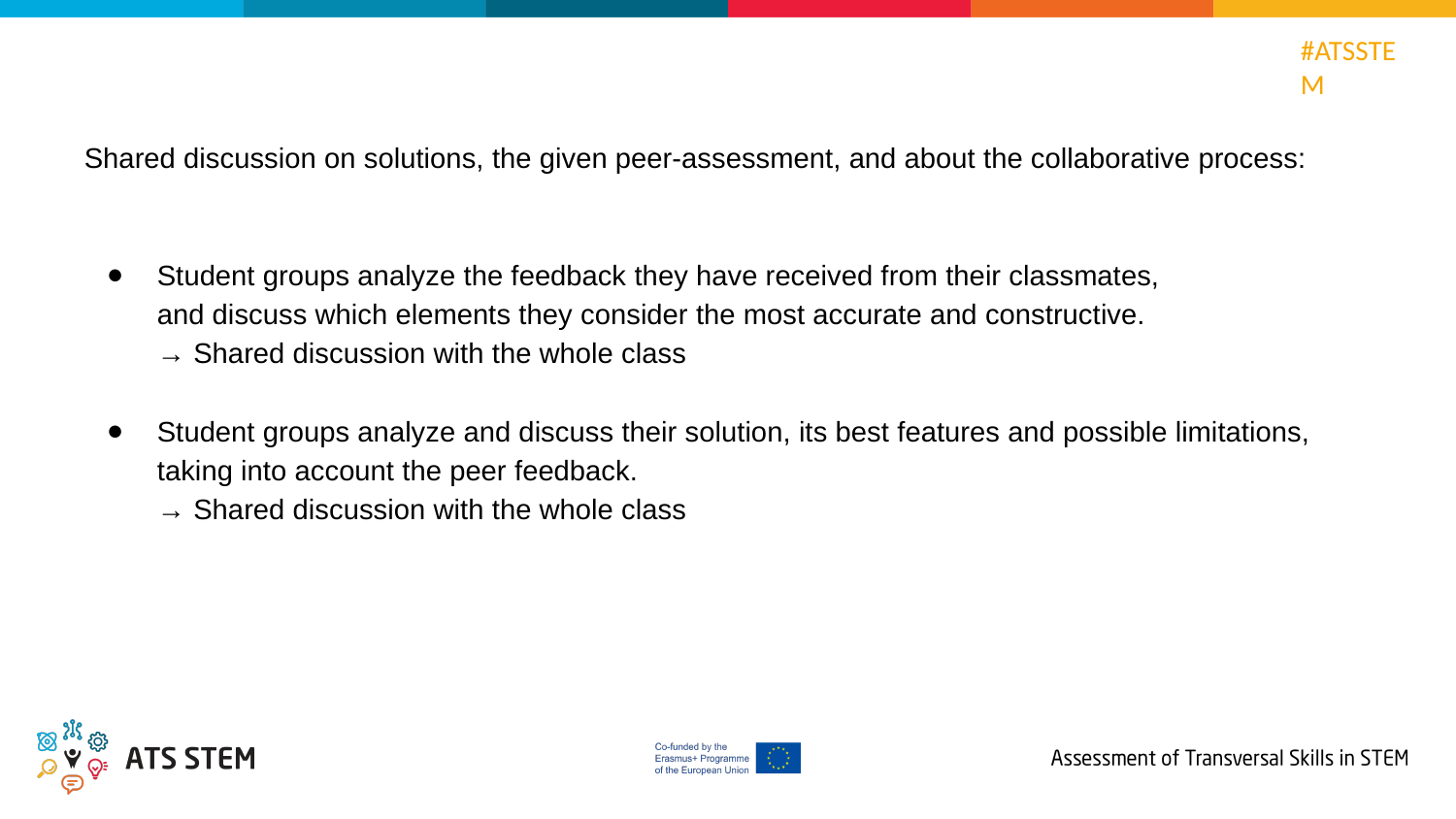

Shared discussion on solutions, the given peer-assessment, and about the collaborative process:
Student groups analyze the feedback they have received from their classmates,
and discuss which elements they consider the most accurate and constructive.
→ Shared discussion with the whole class
Student groups analyze and discuss their solution, its best features and possible limitations, taking into account the peer feedback.
→ Shared discussion with the whole class